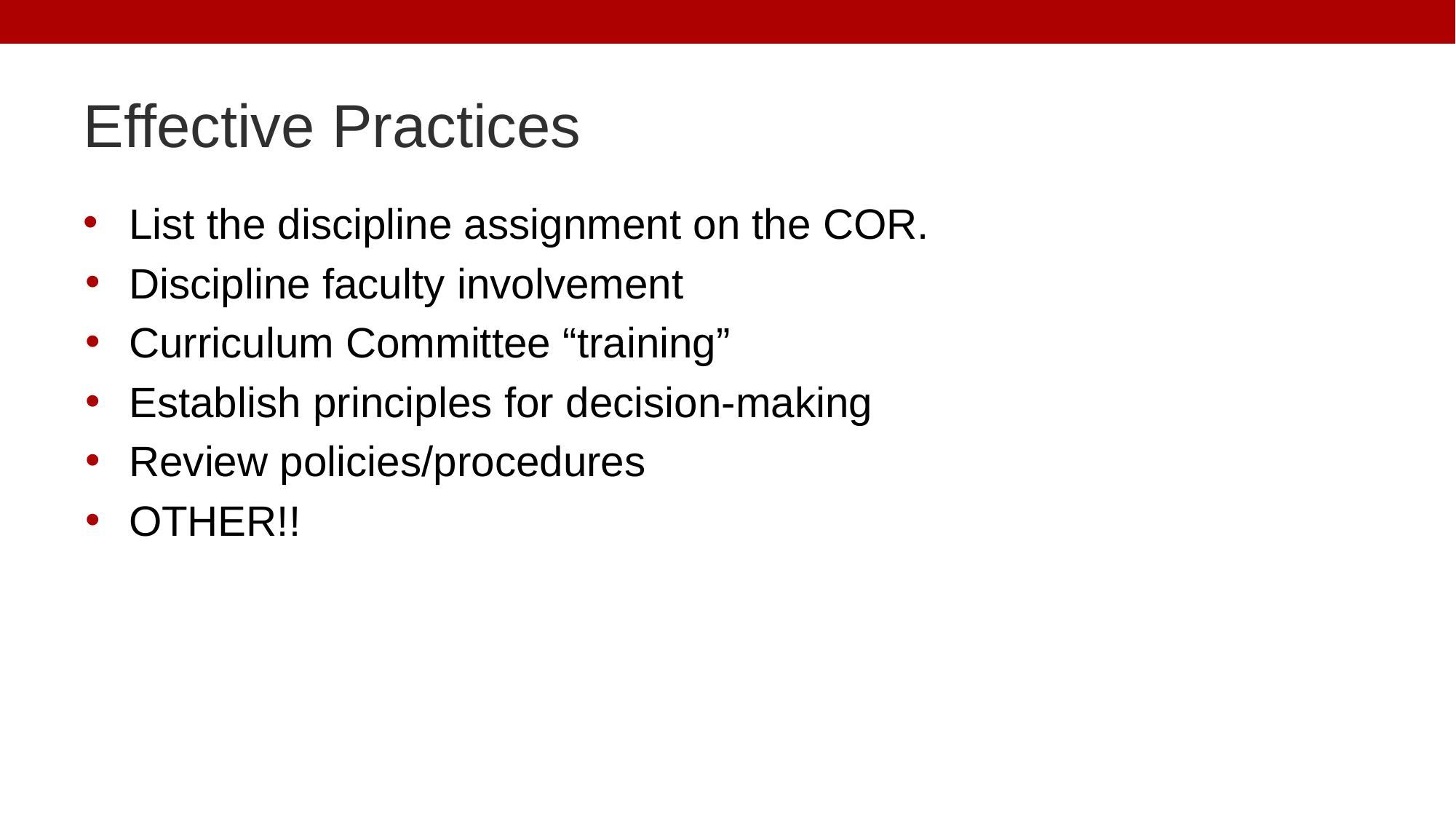

# Effective Practices
List the discipline assignment on the COR.
Discipline faculty involvement
Curriculum Committee “training”
Establish principles for decision-making
Review policies/procedures
OTHER!!